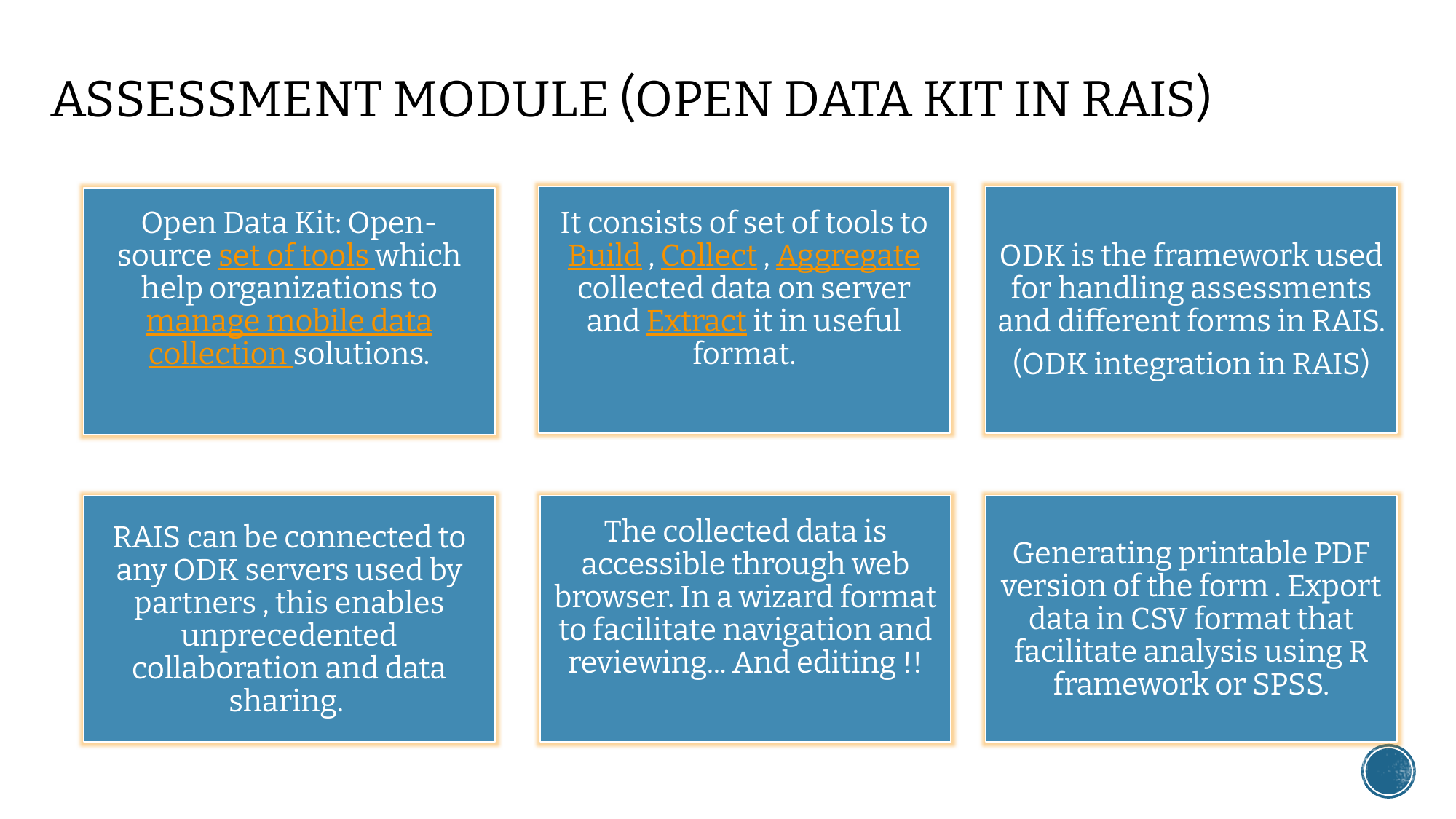

Assessment module (open data kit in RAIS)

ODK is the framework used for handling assessments and different forms in RAIS.
(ODK integration in RAIS)

It consists of set of tools to Build , Collect , Aggregate collected data on server and Extract it in useful format.

Open Data Kit: Open-source set of tools which help organizations to manage mobile data collection solutions.

RAIS can be connected to any ODK servers used by partners , this enables unprecedented collaboration and data sharing.

The collected data is accessible through web browser. In a wizard format to facilitate navigation and reviewing... And editing !!

Generating printable PDF version of the form . Export data in CSV format that facilitate analysis using R framework or SPSS.